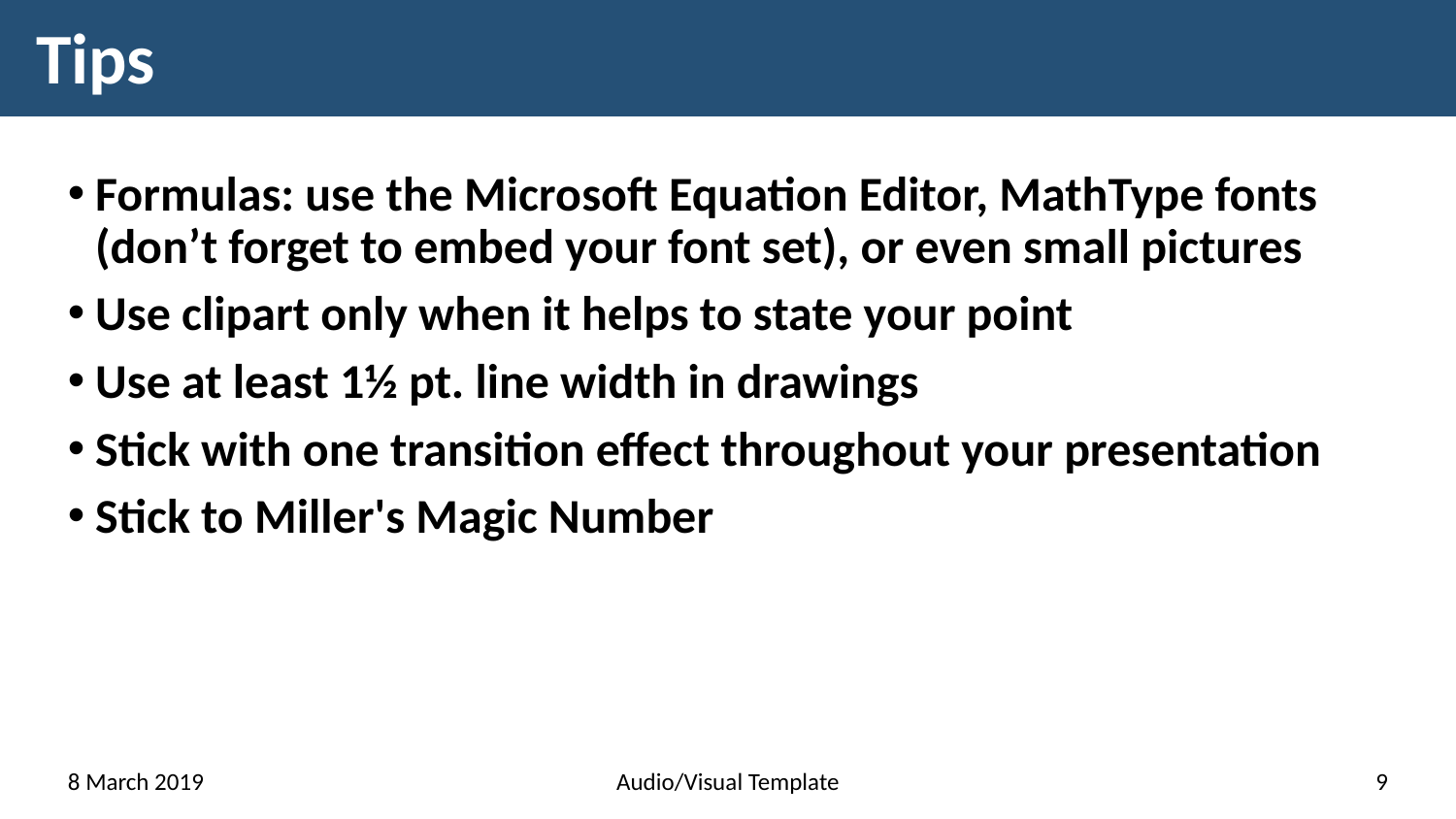

# Tips
Formulas: use the Microsoft Equation Editor, MathType fonts (don’t forget to embed your font set), or even small pictures
Use clipart only when it helps to state your point
Use at least 1½ pt. line width in drawings
Stick with one transition effect throughout your presentation
Stick to Miller's Magic Number
8 March 2019
Audio/Visual Template
9